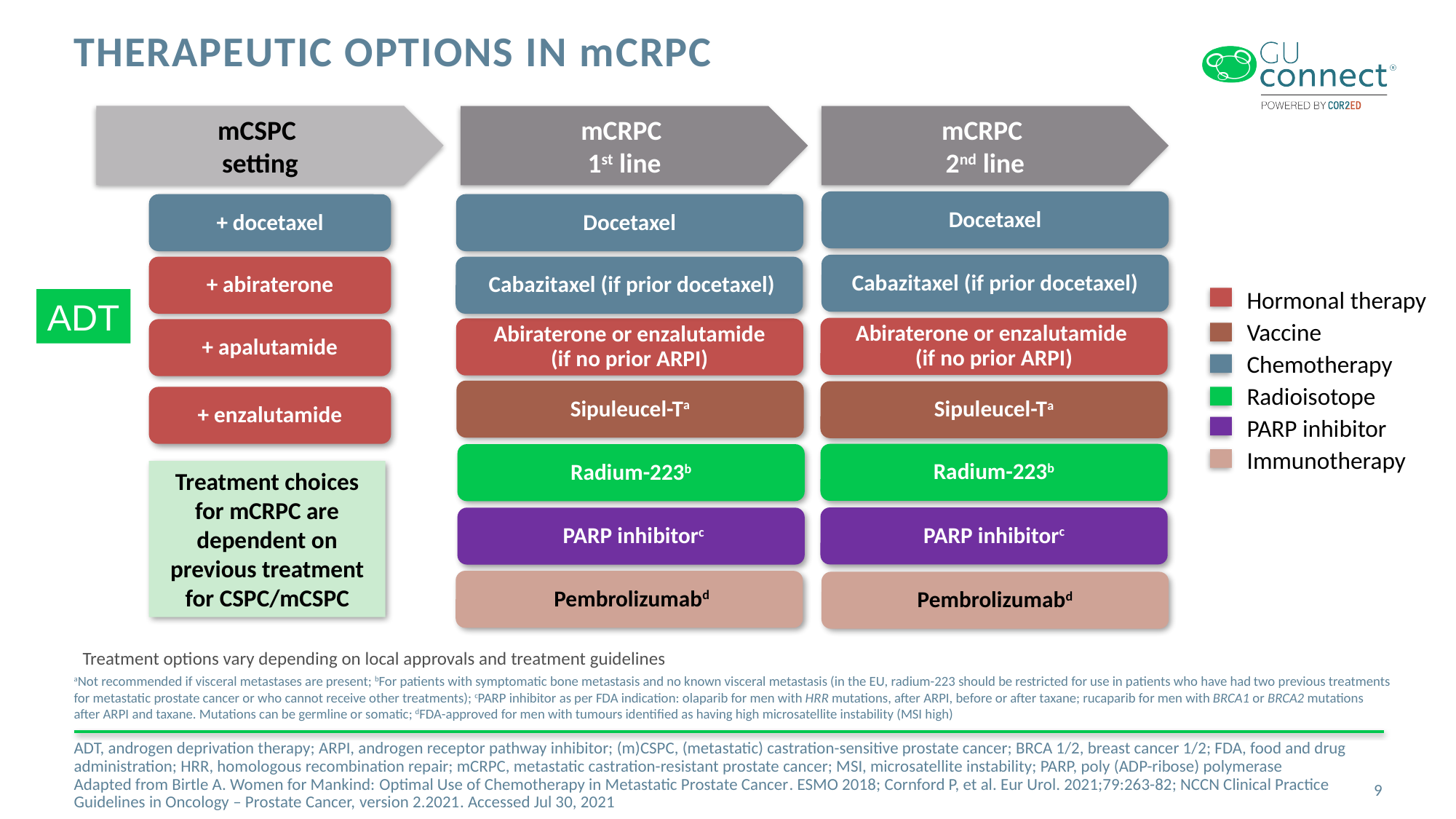

# Therapeutic options in mcrpc
mCSPC
setting
mCRPC
1st line
mCRPC
2nd line
Docetaxel
+ docetaxel
Docetaxel
Cabazitaxel (if prior docetaxel)
 Cabazitaxel (if prior docetaxel)
+ abiraterone
Hormonal therapy
Vaccine
Chemotherapy
Radioisotope
PARP inhibitor
Immunotherapy

ADT
Abiraterone or enzalutamide
(if no prior ARPI)
Abiraterone or enzalutamide
(if no prior ARPI)
+ apalutamide

Sipuleucel-Ta
Sipuleucel-Ta
+ enzalutamide

Radium-223b
Radium-223b

Treatment choices for mCRPC are dependent on previous treatment for CSPC/mCSPC
PARP inhibitorc
 PARP inhibitorc
 Pembrolizumabd
Pembrolizumabd
Treatment options vary depending on local approvals and treatment guidelines
aNot recommended if visceral metastases are present; bFor patients with symptomatic bone metastasis and no known visceral metastasis (in the EU, radium-223 should be restricted for use in patients who have had two previous treatments for metastatic prostate cancer or who cannot receive other treatments); cPARP inhibitor as per FDA indication: olaparib for men with HRR mutations, after ARPI, before or after taxane; rucaparib for men with BRCA1 or BRCA2 mutations after ARPI and taxane. Mutations can be germline or somatic; dFDA-approved for men with tumours identified as having high microsatellite instability (MSI high)
ADT, androgen deprivation therapy; ARPI, androgen receptor pathway inhibitor; (m)CSPC, (metastatic) castration-sensitive prostate cancer; BRCA 1/2, breast cancer 1/2; FDA, food and drug administration; HRR, homologous recombination repair; mCRPC, metastatic castration-resistant prostate cancer; MSI, microsatellite instability; PARP, poly (ADP-ribose) polymerase
Adapted from Birtle A. Women for Mankind: Optimal Use of Chemotherapy in Metastatic Prostate Cancer. ESMO 2018; Cornford P, et al. Eur Urol. 2021;79:263-82; NCCN Clinical Practice Guidelines in Oncology – Prostate Cancer, version 2.2021. Accessed Jul 30, 2021
9